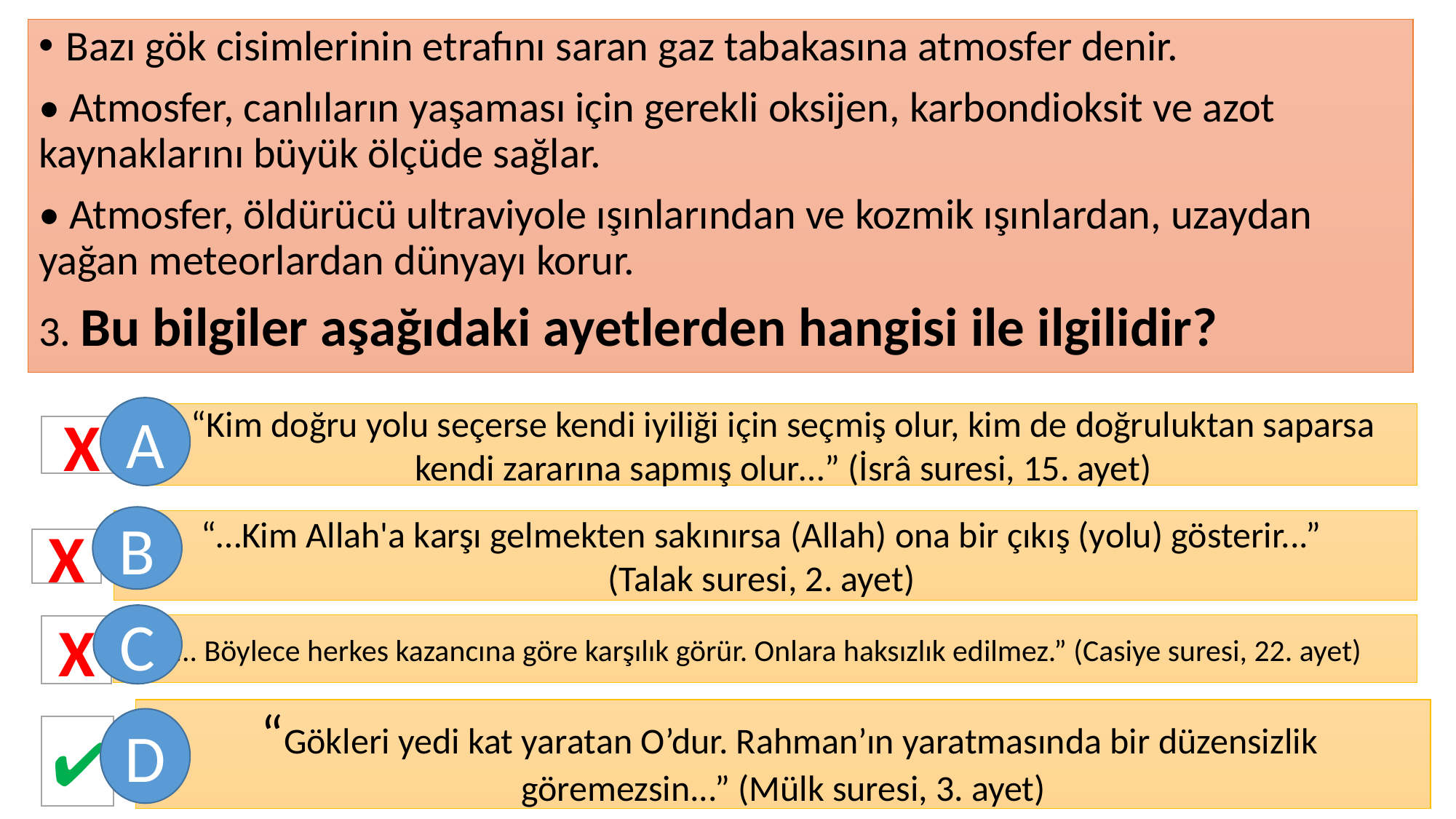

Bazı gök cisimlerinin etrafını saran gaz tabakasına atmosfer denir.
• Atmosfer, canlıların yaşaması için gerekli oksijen, karbondioksit ve azot kaynaklarını büyük ölçüde sağlar.
• Atmosfer, öldürücü ultraviyole ışınlarından ve kozmik ışınlardan, uzaydan yağan meteorlardan dünyayı korur.
3. Bu bilgiler aşağıdaki ayetlerden hangisi ile ilgilidir?
A
“Kim doğru yolu seçerse kendi iyiliği için seçmiş olur, kim de doğruluktan saparsa kendi zararına sapmış olur…” (İsrâ suresi, 15. ayet)
X
B
“…Kim Allah'a karşı gelmekten sakınırsa (Allah) ona bir çıkış (yolu) gösterir...”
(Talak suresi, 2. ayet)
X
C
“... Böylece herkes kazancına göre karşılık görür. Onlara haksızlık edilmez.” (Casiye suresi, 22. ayet)
X
 “Gökleri yedi kat yaratan O’dur. Rahman’ın yaratmasında bir düzensizlik göremezsin...” (Mülk suresi, 3. ayet)
D
✔